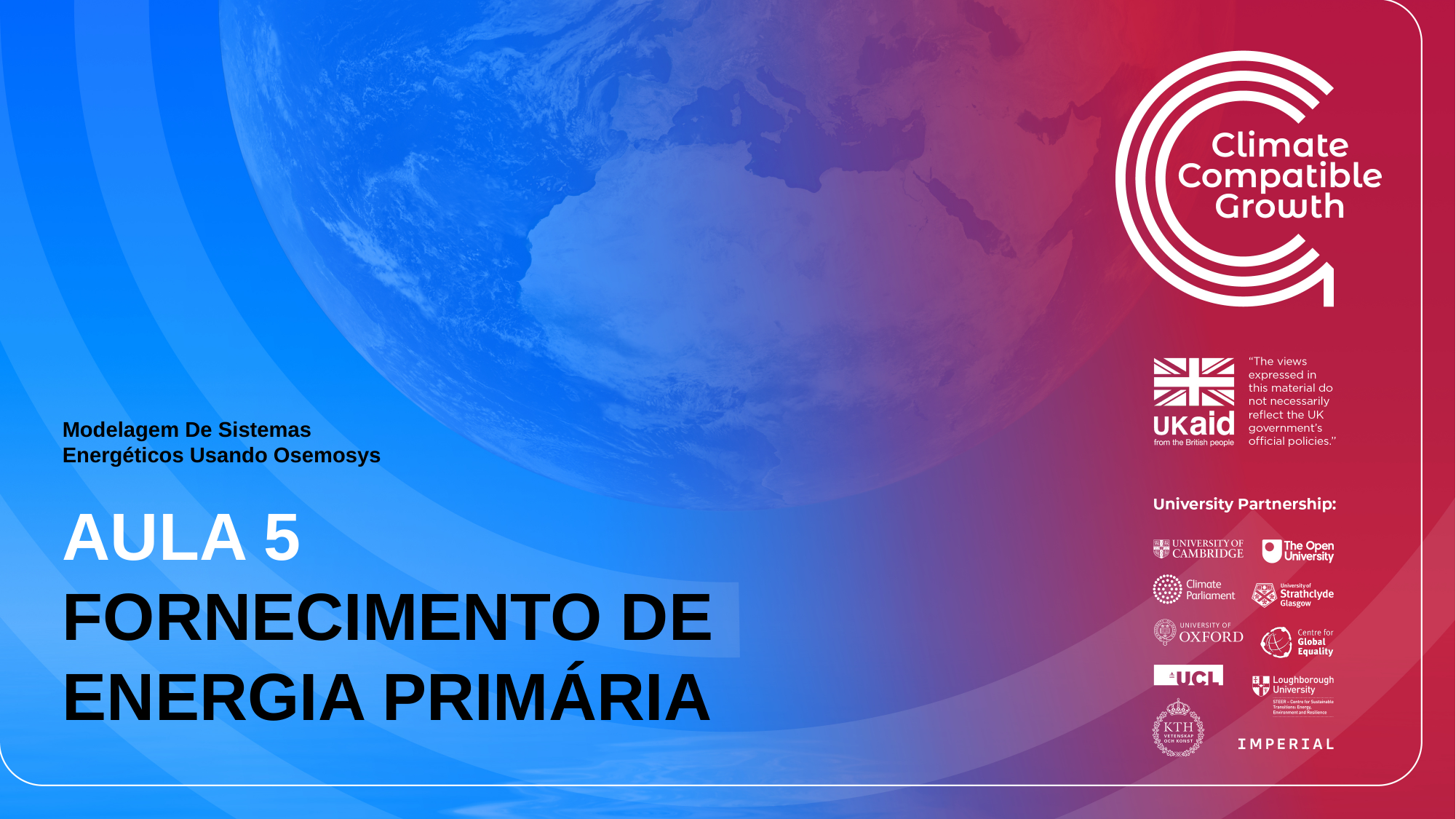

Modelagem De Sistemas Energéticos Usando Osemosys
AULA 5
FORNECIMENTO DE ENERGIA PRIMÁRIA